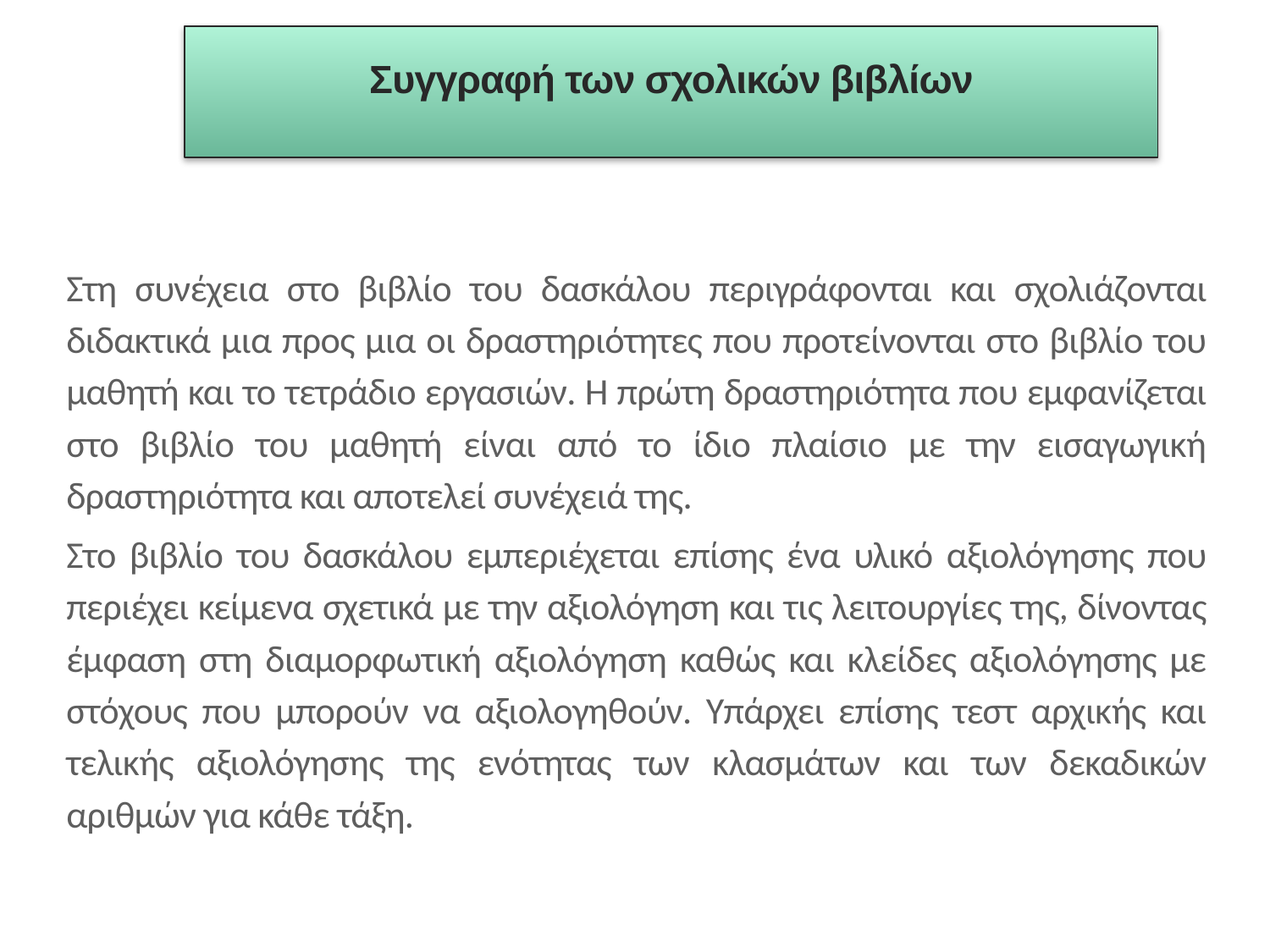

Συγγραφή των σχολικών βιβλίων

Στη συνέχεια στο βιβλίο του δασκάλου περιγράφονται και σχολιάζονται διδακτικά μια προς μια οι δραστηριότητες που προτείνονται στο βιβλίο του μαθητή και το τετράδιο εργασιών. Η πρώτη δραστηριότητα που εμφανίζεται στο βιβλίο του μαθητή είναι από το ίδιο πλαίσιο με την εισαγωγική δραστηριότητα και αποτελεί συνέχειά της.
Στο βιβλίο του δασκάλου εμπεριέχεται επίσης ένα υλικό αξιολόγησης που περιέχει κείμενα σχετικά με την αξιολόγηση και τις λειτουργίες της, δίνοντας έμφαση στη διαμορφωτική αξιολόγηση καθώς και κλείδες αξιολόγησης με στόχους που μπορούν να αξιολογηθούν. Υπάρχει επίσης τεστ αρχικής και τελικής αξιολόγησης της ενότητας των κλασμάτων και των δεκαδικών αριθμών για κάθε τάξη.